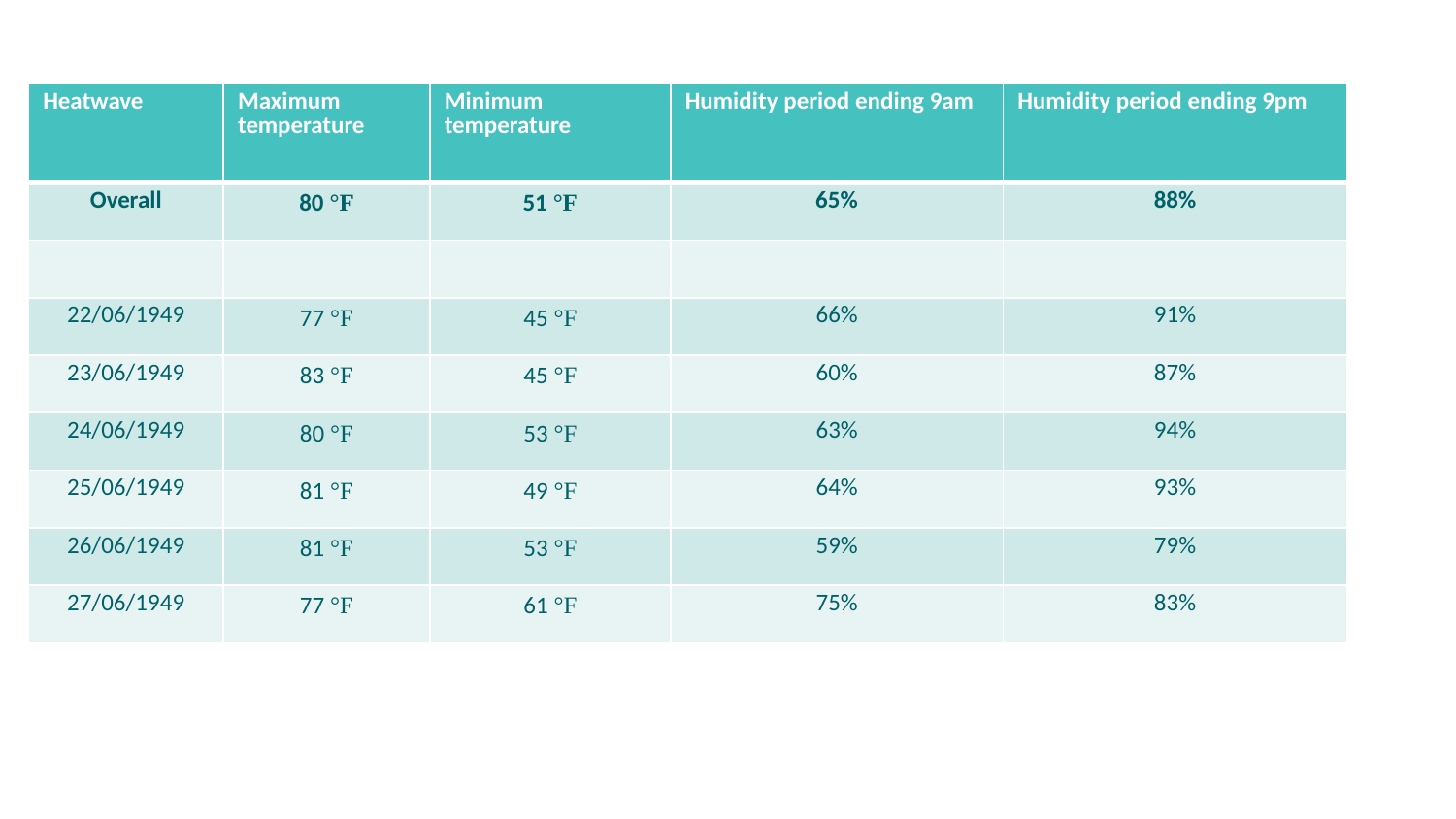

| Heatwave | Maximum temperature | Minimum temperature | Humidity period ending 9am | Humidity period ending 9pm |
| --- | --- | --- | --- | --- |
| Overall | 80 °F | 51 °F | 65% | 88% |
|  |  |  |  |  |
| 22/06/1949 | 77 °F | 45 °F | 66% | 91% |
| 23/06/1949 | 83 °F | 45 °F | 60% | 87% |
| 24/06/1949 | 80 °F | 53 °F | 63% | 94% |
| 25/06/1949 | 81 °F | 49 °F | 64% | 93% |
| 26/06/1949 | 81 °F | 53 °F | 59% | 79% |
| 27/06/1949 | 77 °F | 61 °F | 75% | 83% |